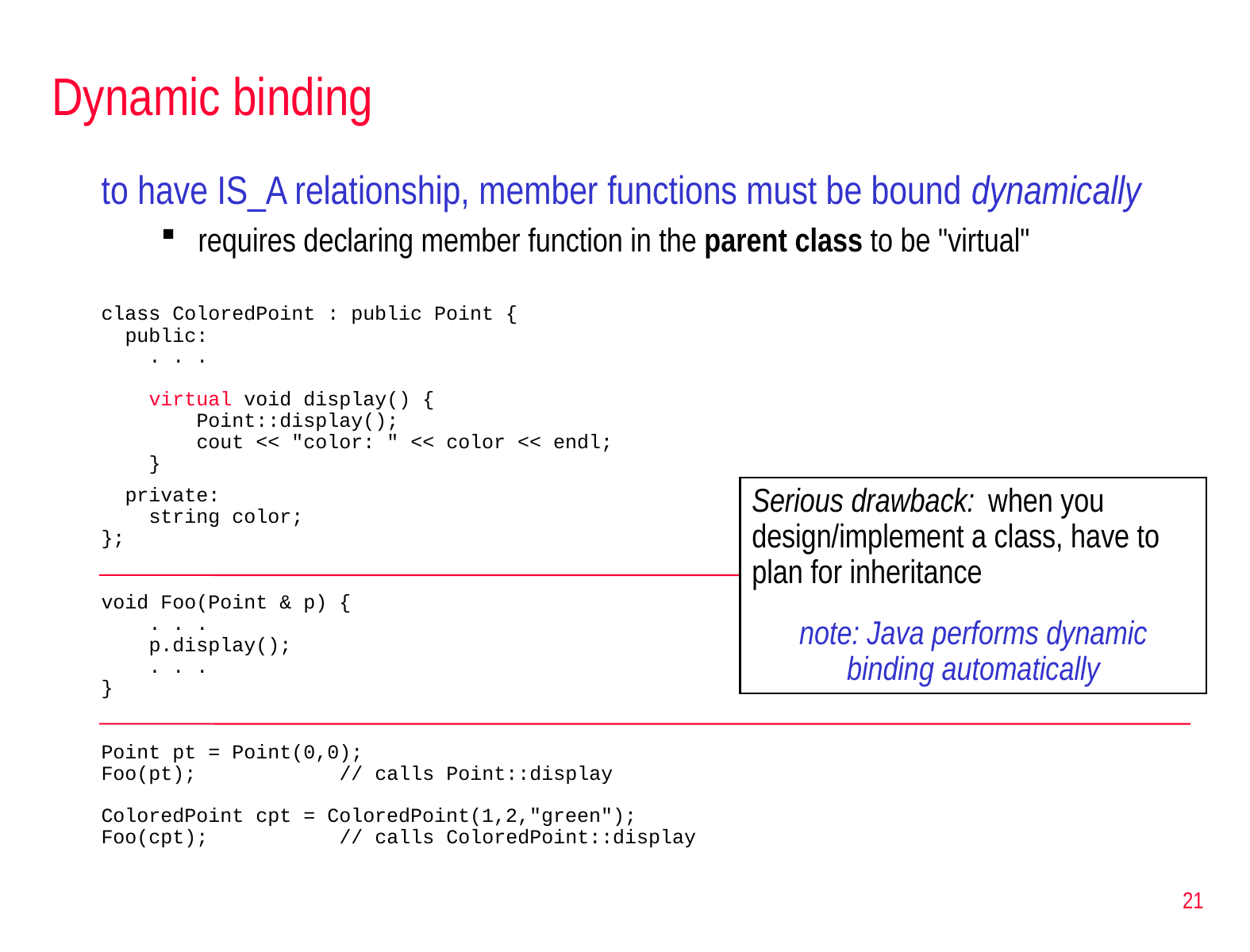

# Dynamic binding
to have IS_A relationship, member functions must be bound dynamically
requires declaring member function in the parent class to be "virtual"
class ColoredPoint : public Point {
  public:
    . . .

    virtual void display() {
        Point::display();
        cout << "color: " << color << endl;
    }

  private:
    string color;
};

void Foo(Point & p) {
    . . .
    p.display();
    . . .
}

Point pt = Point(0,0);
Foo(pt);		// calls Point::display

ColoredPoint cpt = ColoredPoint(1,2,"green");
Foo(cpt);		// calls ColoredPoint::display
Serious drawback:  when you design/implement a class, have to plan for inheritance

note: Java performs dynamic binding automatically

21